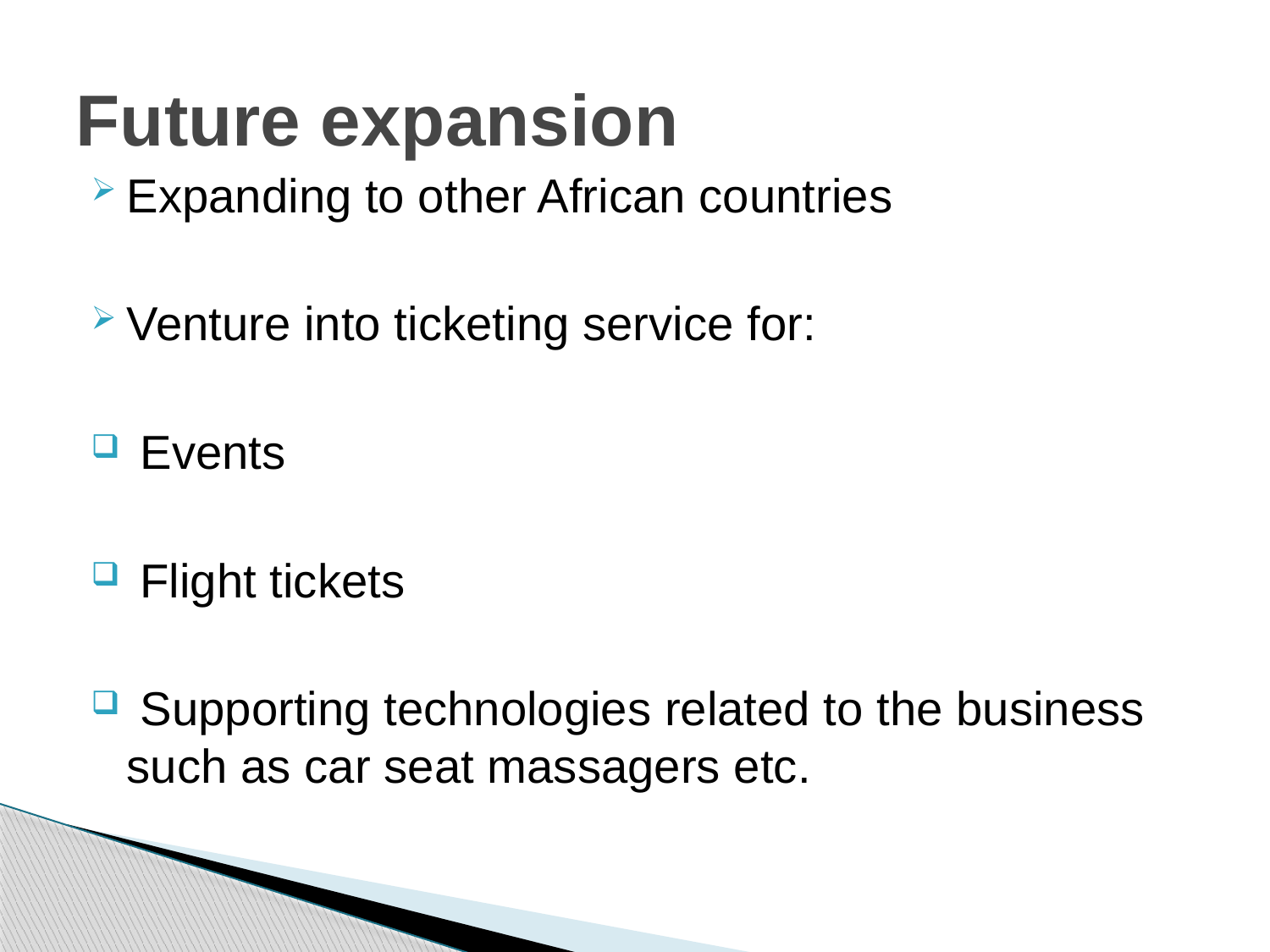

# Future expansion
Expanding to other African countries

Venture into ticketing service for:

 Events

 Flight tickets

 Supporting technologies related to the business such as car seat massagers etc.